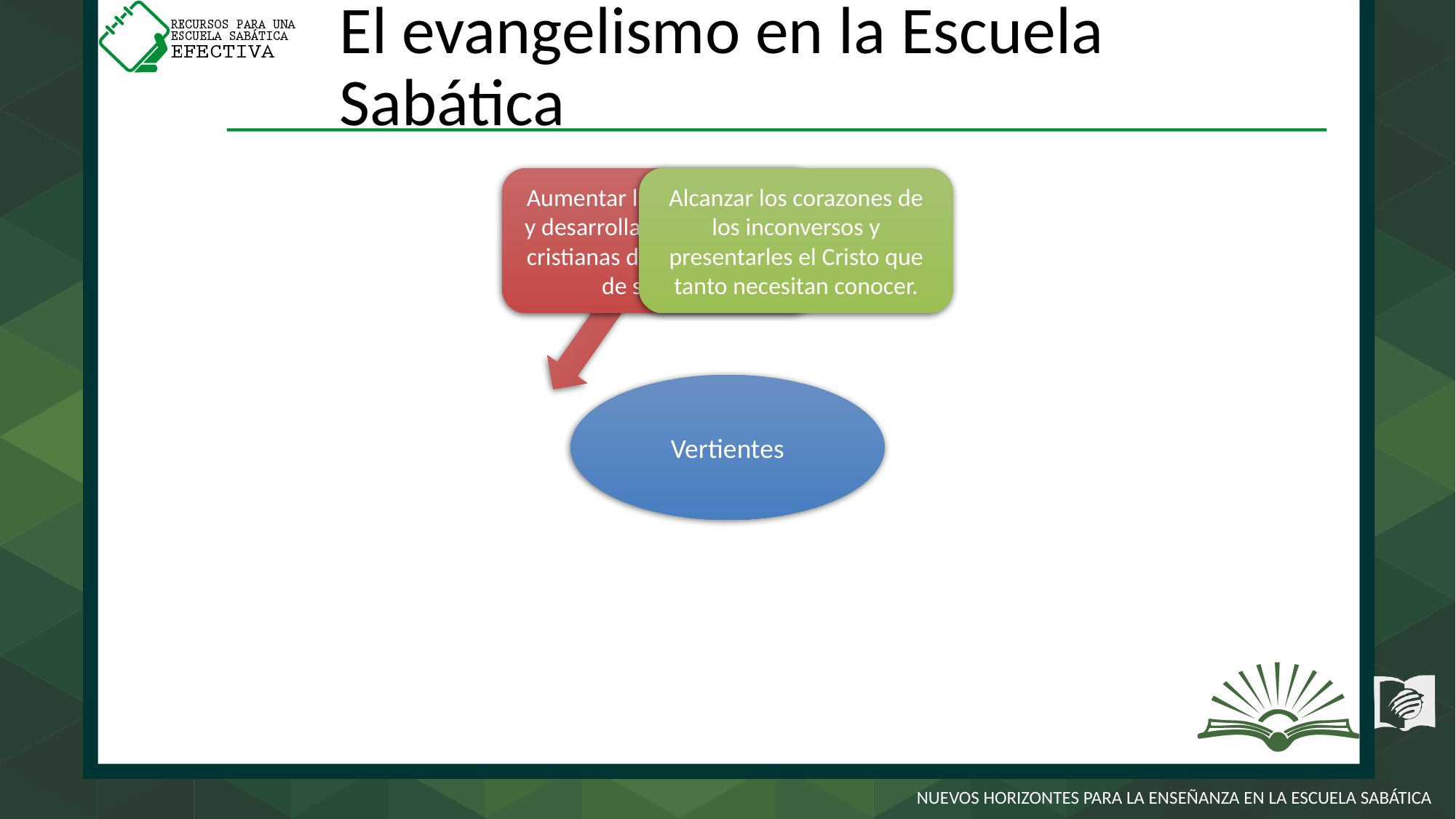

# El evangelismo en la Escuela Sabática
Vertientes